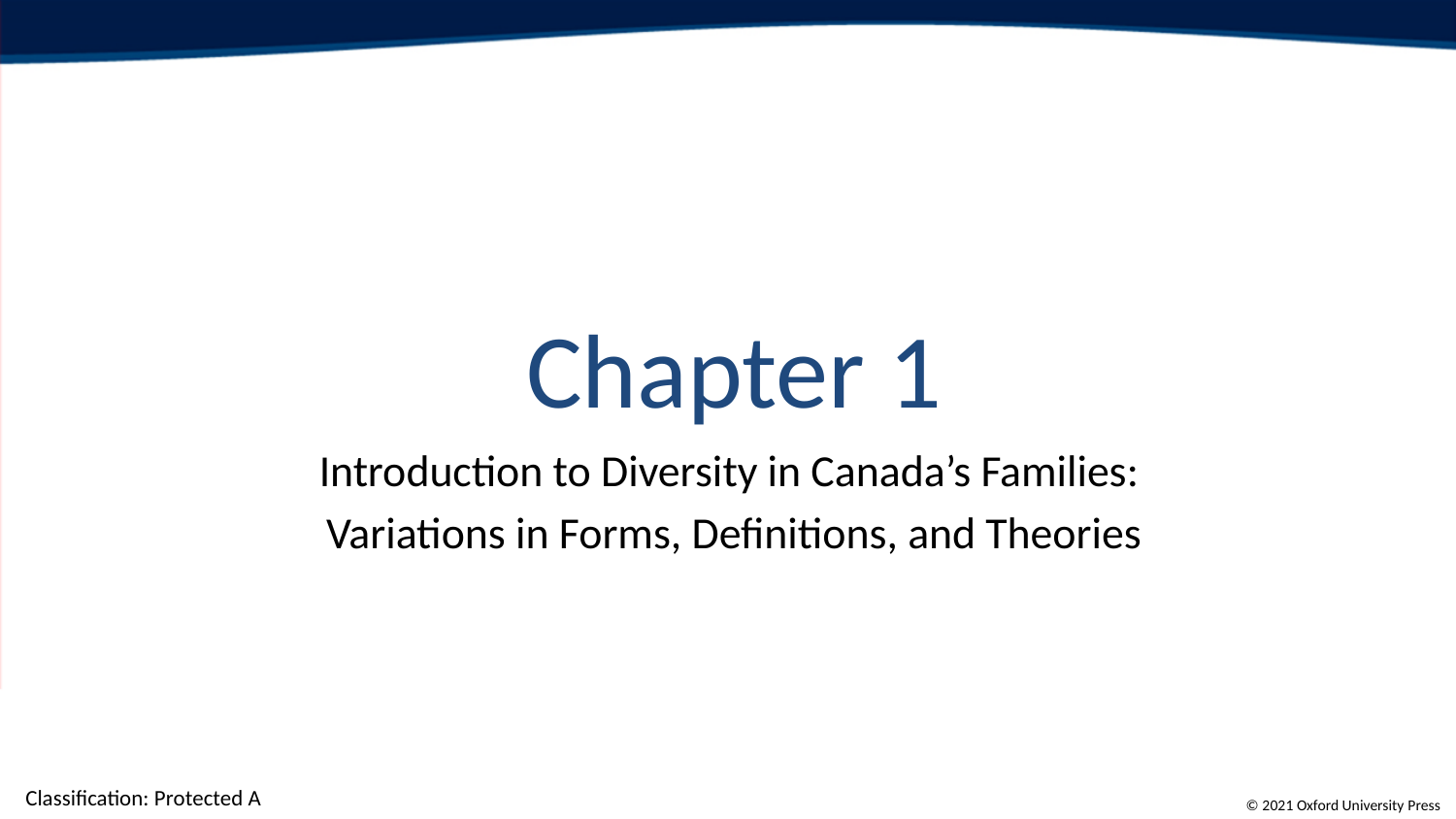

# Chapter 1
Introduction to Diversity in Canada’s Families:
Variations in Forms, Definitions, and Theories